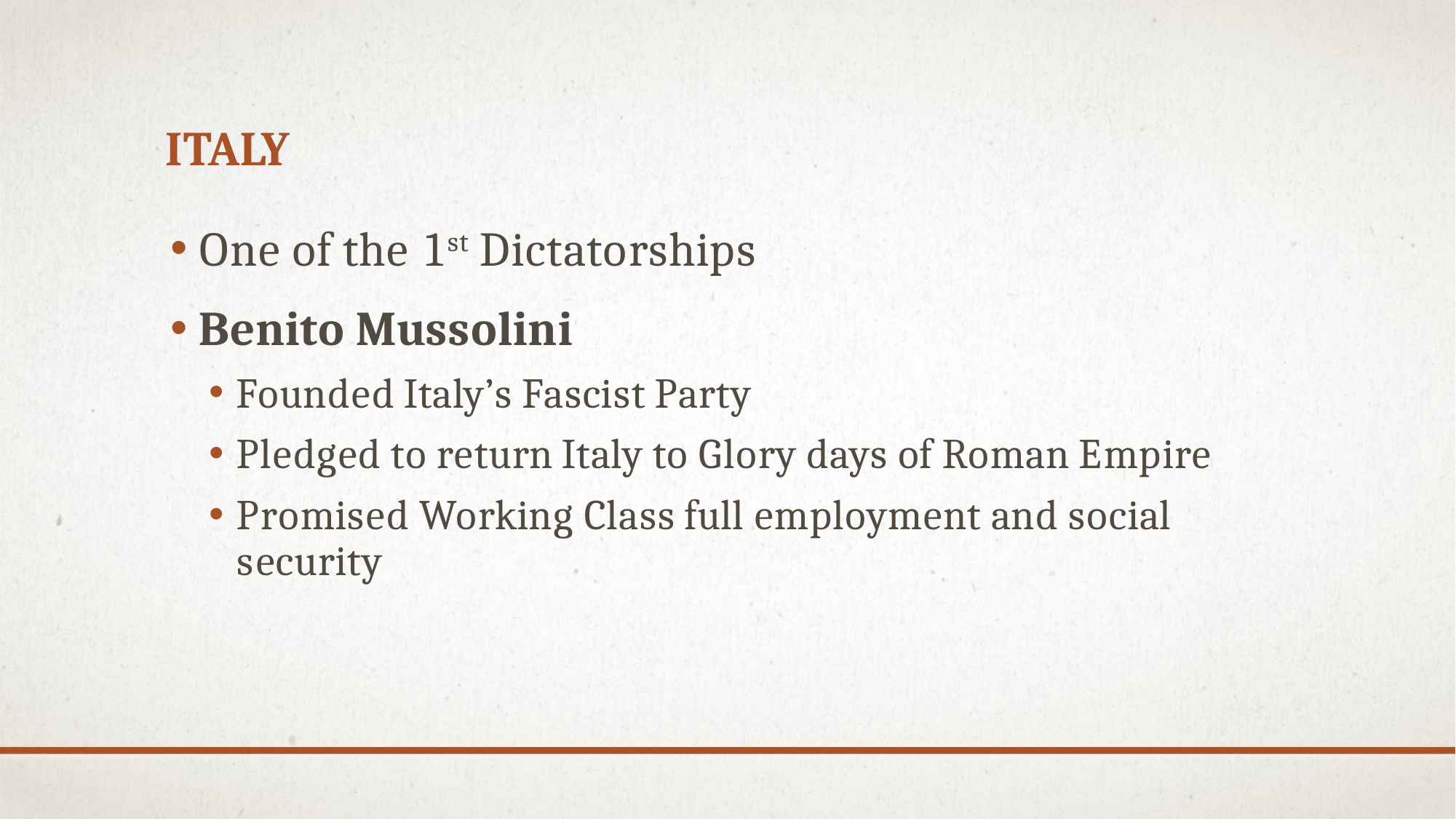

# Italy
One of the 1st Dictatorships
Benito Mussolini
Founded Italy’s Fascist Party
Pledged to return Italy to Glory days of Roman Empire
Promised Working Class full employment and social security